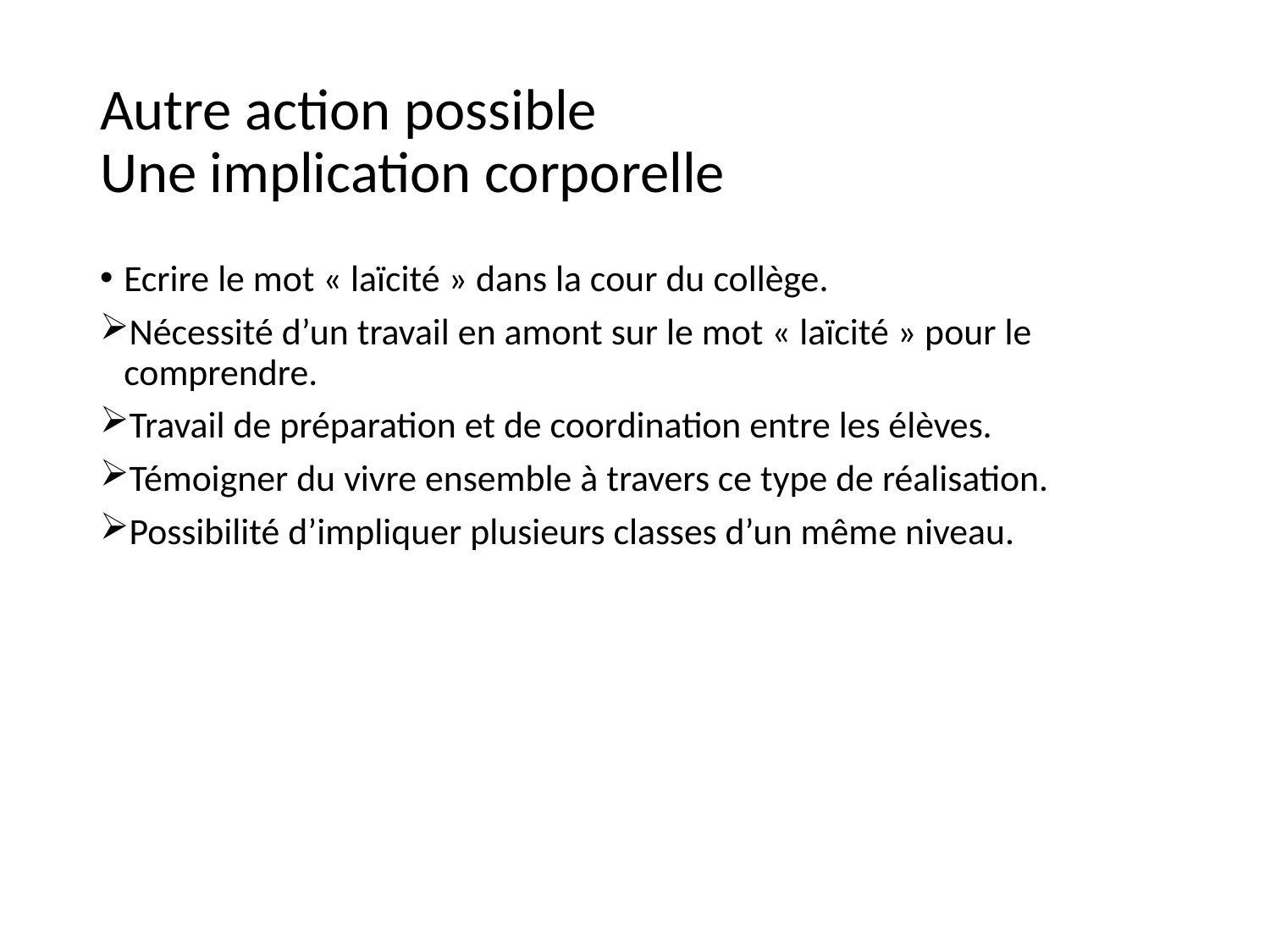

# Autre action possible Une implication corporelle
Ecrire le mot « laïcité » dans la cour du collège.
Nécessité d’un travail en amont sur le mot « laïcité » pour le comprendre.
Travail de préparation et de coordination entre les élèves.
Témoigner du vivre ensemble à travers ce type de réalisation.
Possibilité d’impliquer plusieurs classes d’un même niveau.